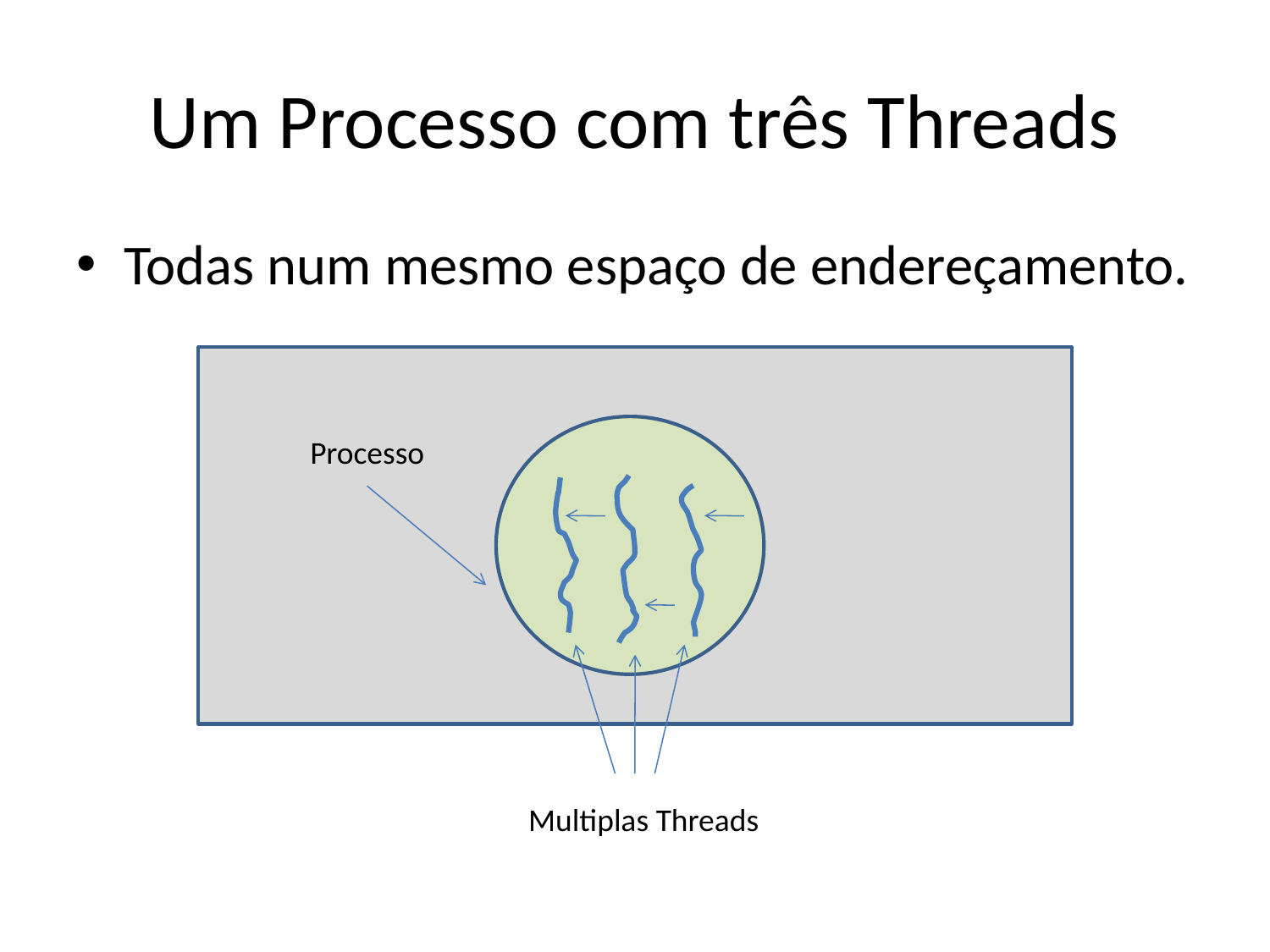

# Um Processo com três Threads
Todas num mesmo espaço de endereçamento.

Processo

Multiplas Threads